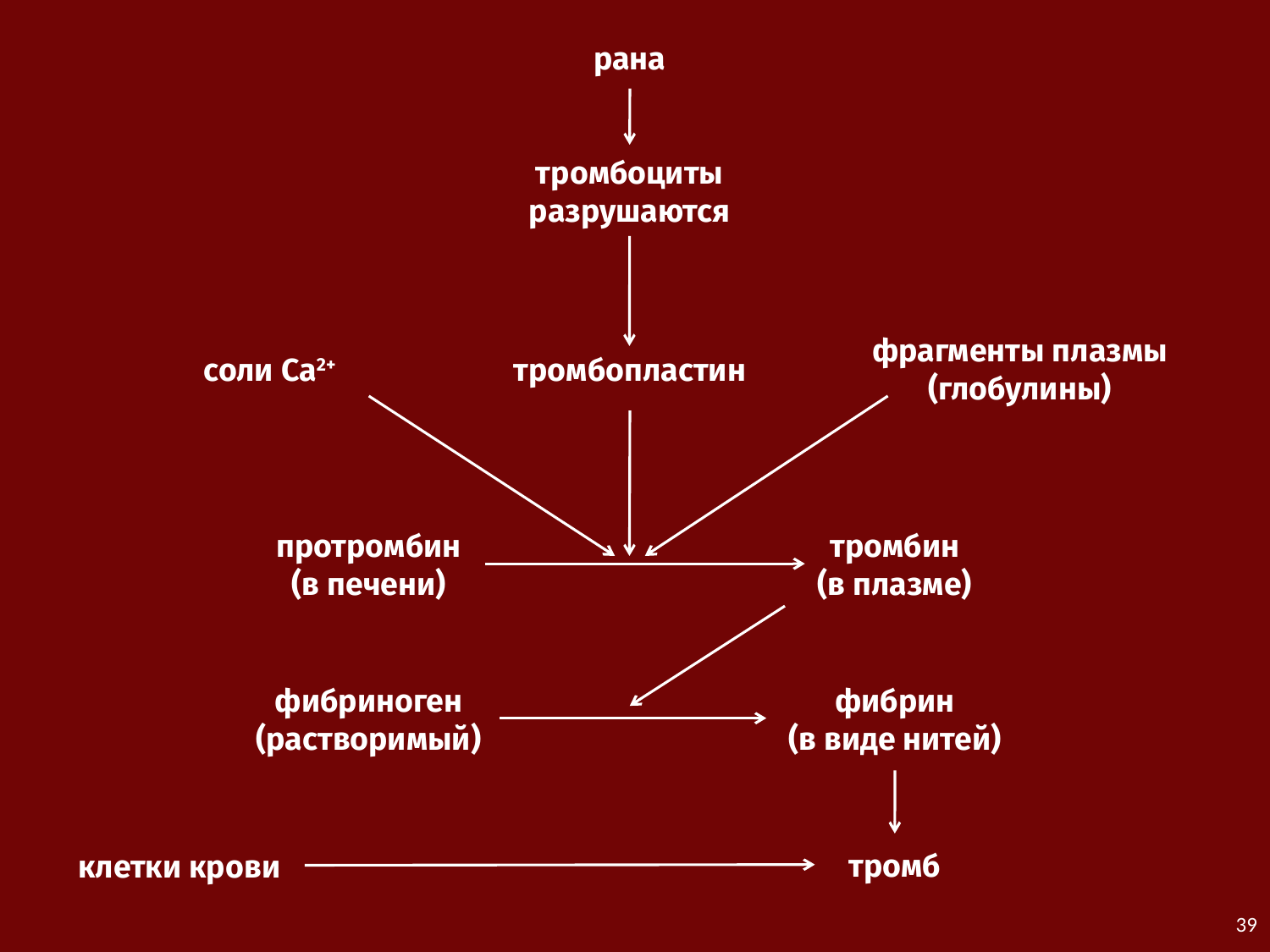

рана
тромбоциты разрушаются
соли Са2+
фрагменты плазмы (глобулины)
тромбопластин
протромбин
(в печени)
тромбин
(в плазме)
фибриноген
(растворимый)
фибрин
(в виде нитей)
тромб
клетки крови
39